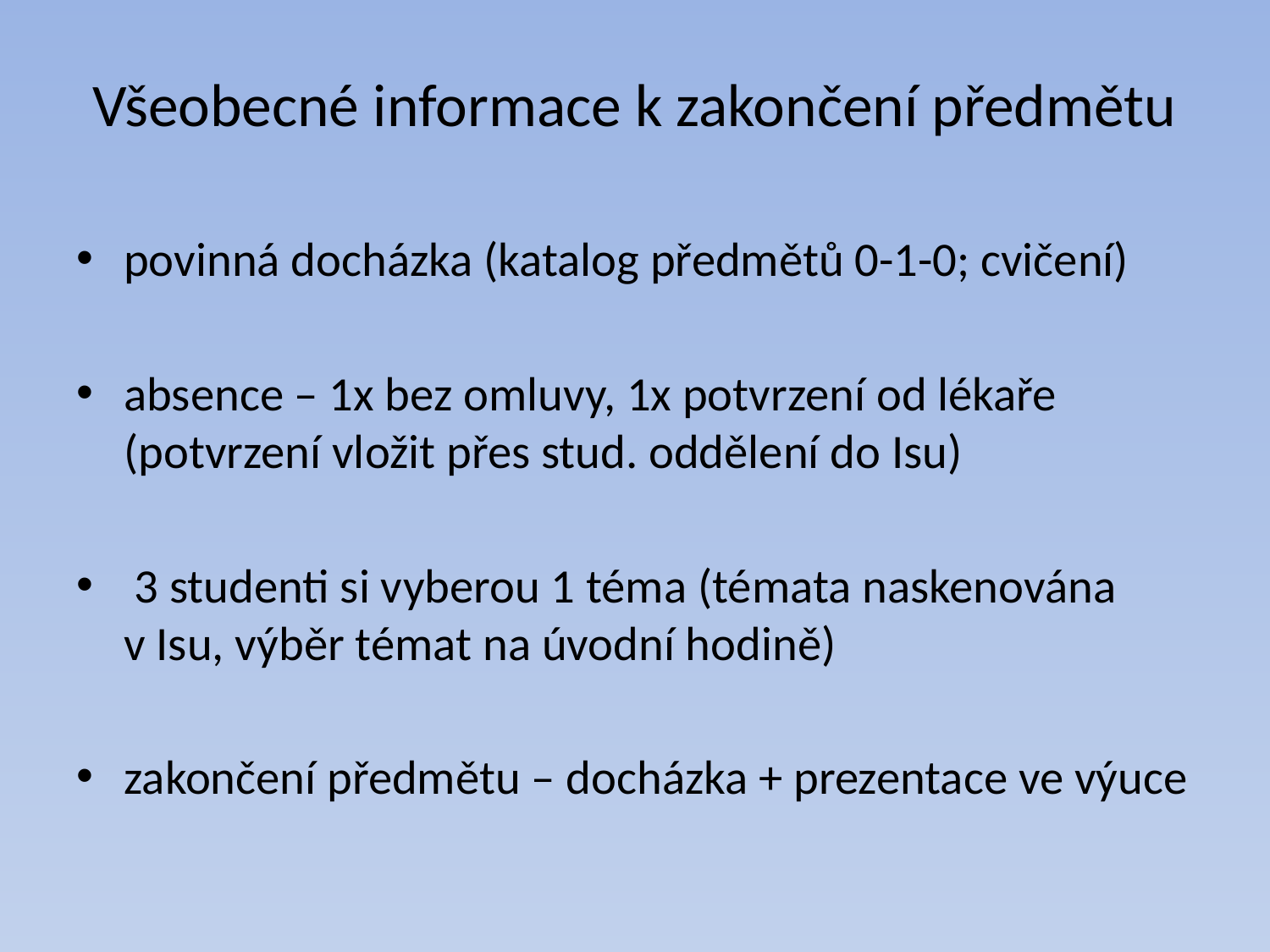

# Všeobecné informace k zakončení předmětu
povinná docházka (katalog předmětů 0-1-0; cvičení)

absence – 1x bez omluvy, 1x potvrzení od lékaře (potvrzení vložit přes stud. oddělení do Isu)

 3 studenti si vyberou 1 téma (témata naskenována v Isu, výběr témat na úvodní hodině)

zakončení předmětu – docházka + prezentace ve výuce